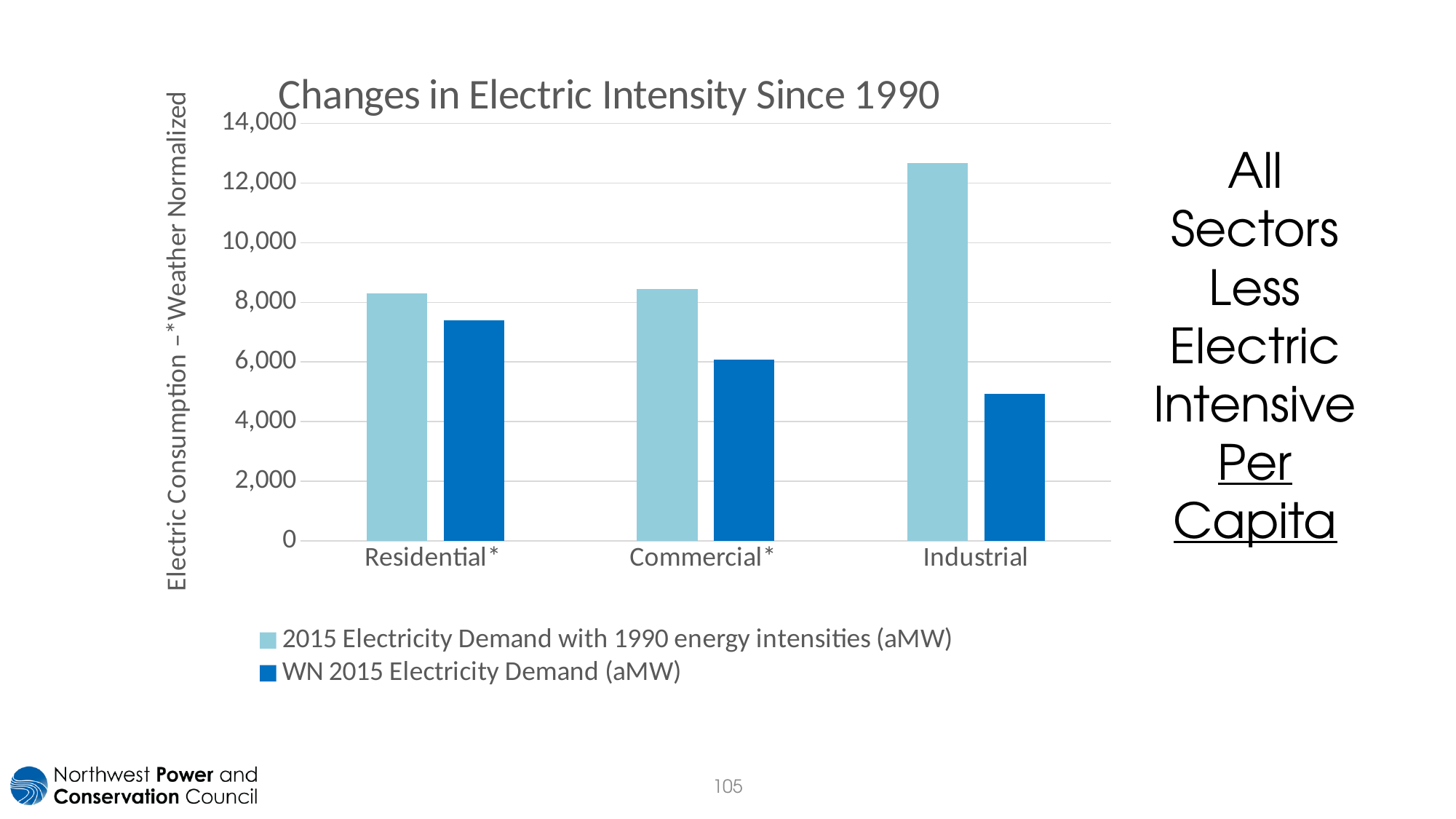

# All Sectors Less Electric Intensive Per Capita

### Chart: Changes in Electric Intensity Since 1990

| Category | 2015 Electricity Demand with 1990 energy intensities (aMW)  | WN 2015 Electricity Demand (aMW)  |
|---|---|---|
| Residential*  | 8308.0 | 7404.0 |
| Commercial*  | 8452.0 | 6071.0 |
| Industrial | 12668.0 | 4934.0 |
105